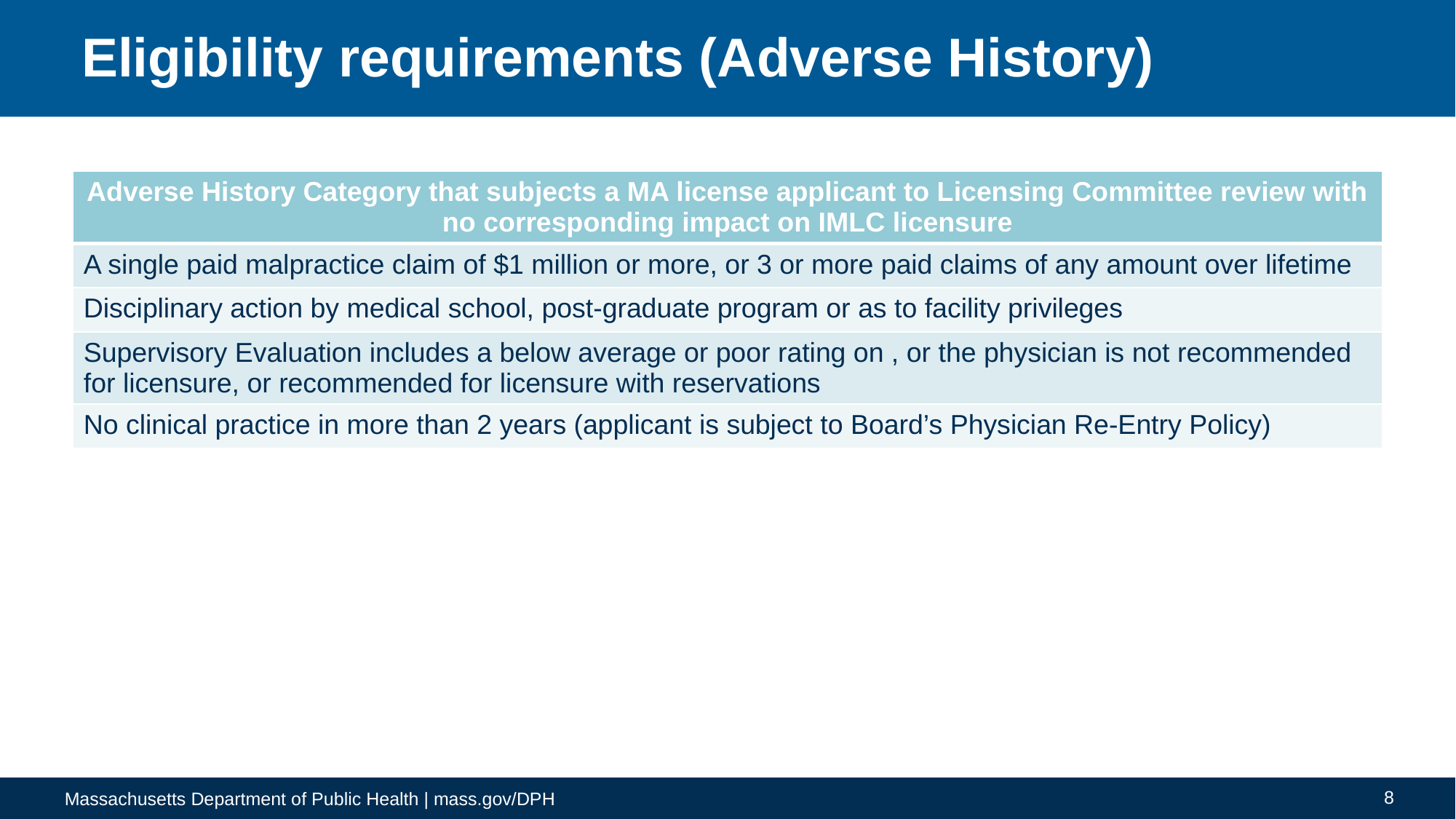

# Eligibility requirements (Adverse History)
| Adverse History Category that subjects a MA license applicant to Licensing Committee review with no corresponding impact on IMLC licensure |
| --- |
| A single paid malpractice claim of $1 million or more, or 3 or more paid claims of any amount over lifetime |
| Disciplinary action by medical school, post-graduate program or as to facility privileges |
| Supervisory Evaluation includes a below average or poor rating on , or the physician is not recommended for licensure, or recommended for licensure with reservations |
| No clinical practice in more than 2 years (applicant is subject to Board’s Physician Re-Entry Policy) |
8